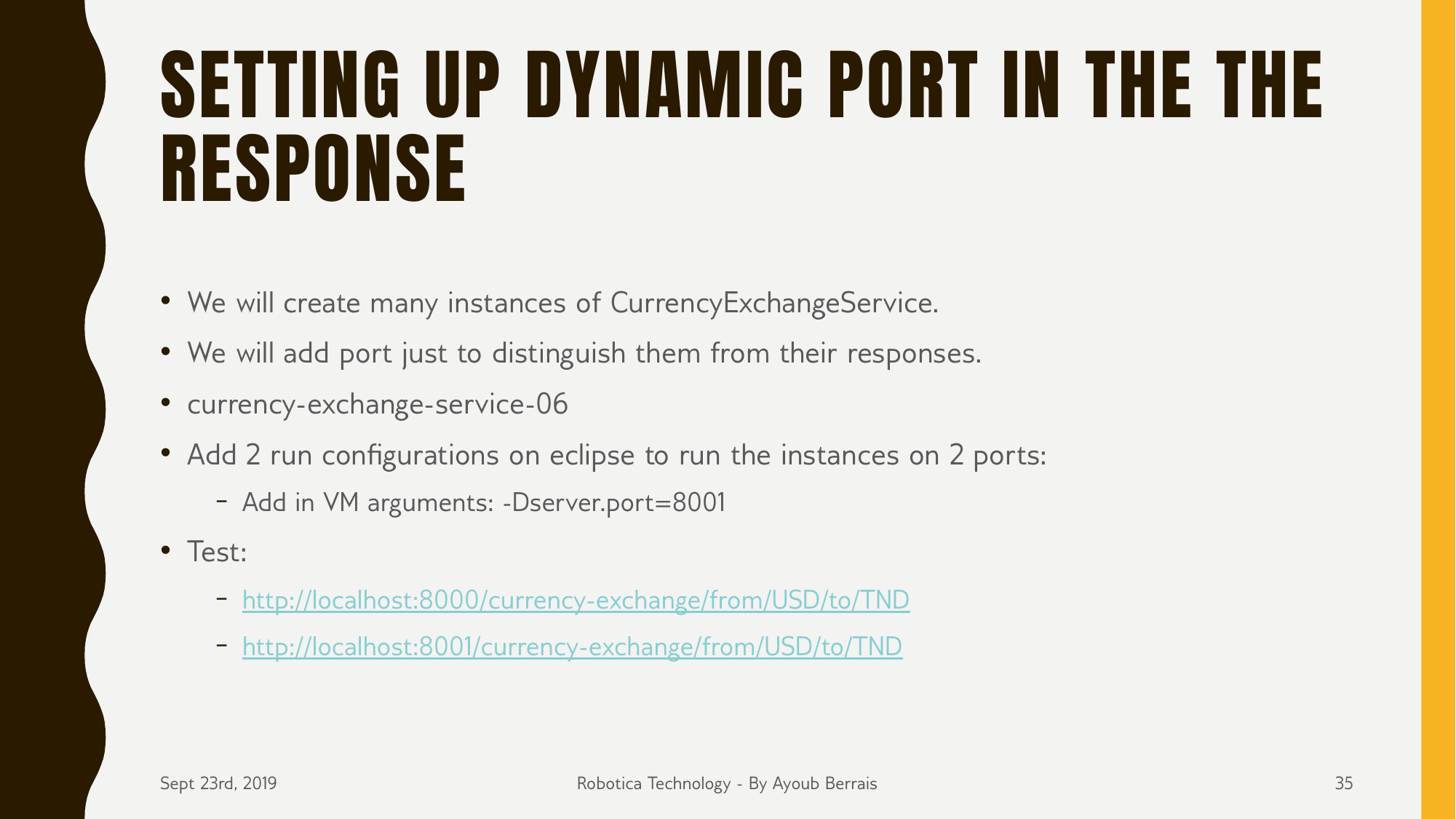

# Setting up Dynamic Port in the the Response
We will create many instances of CurrencyExchangeService.
We will add port just to distinguish them from their responses.
currency-exchange-service-06
Add 2 run configurations on eclipse to run the instances on 2 ports:
Add in VM arguments: -Dserver.port=8001
Test:
http://localhost:8000/currency-exchange/from/USD/to/TND
http://localhost:8001/currency-exchange/from/USD/to/TND

Sept 23rd, 2019
Robotica Technology - By Ayoub Berrais
35